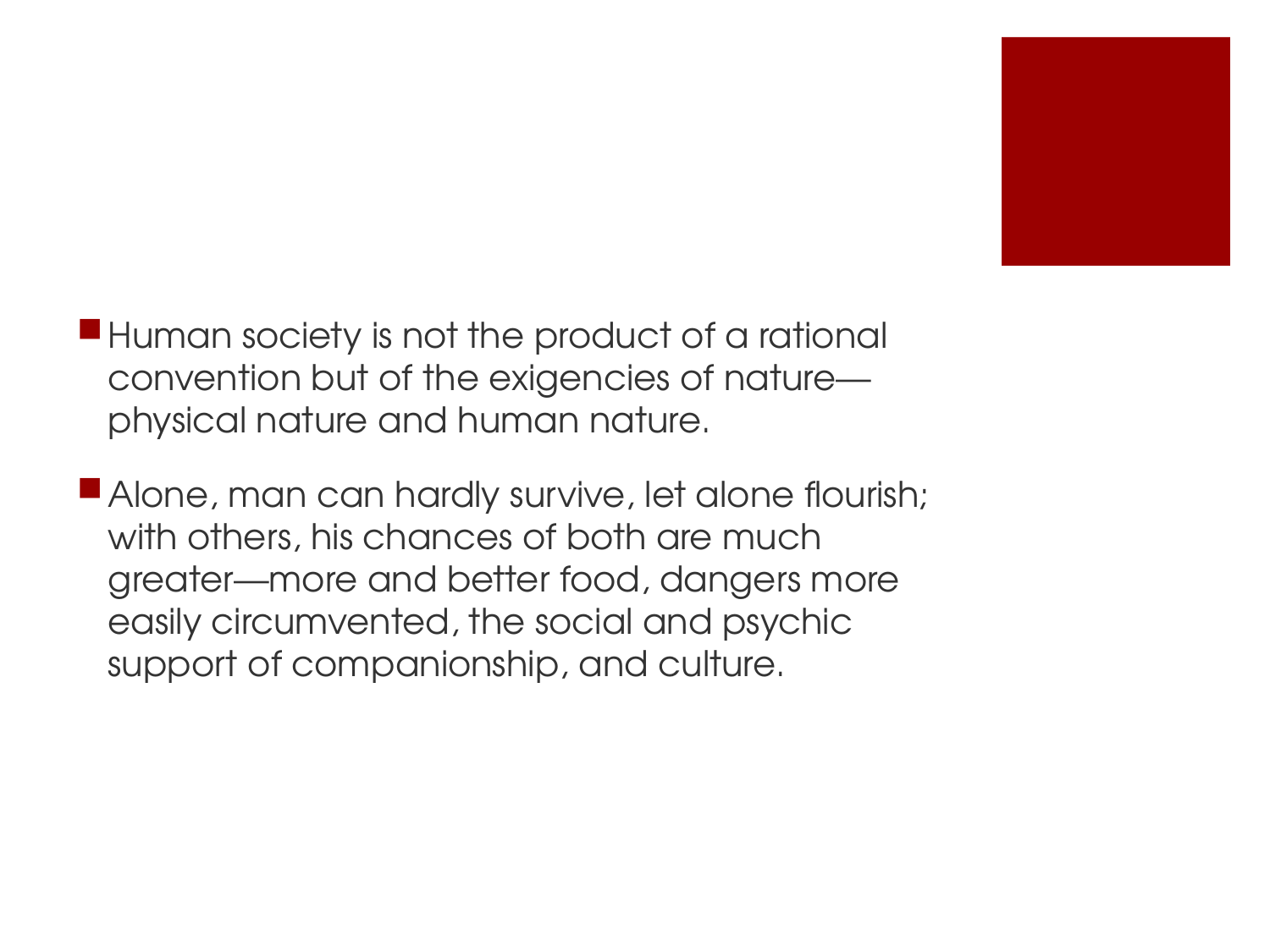

#
Human society is not the product of a rational convention but of the exigencies of nature—physical nature and human nature.
Alone, man can hardly survive, let alone flourish; with others, his chances of both are much greater—more and better food, dangers more easily circumvented, the social and psychic support of companionship, and culture.